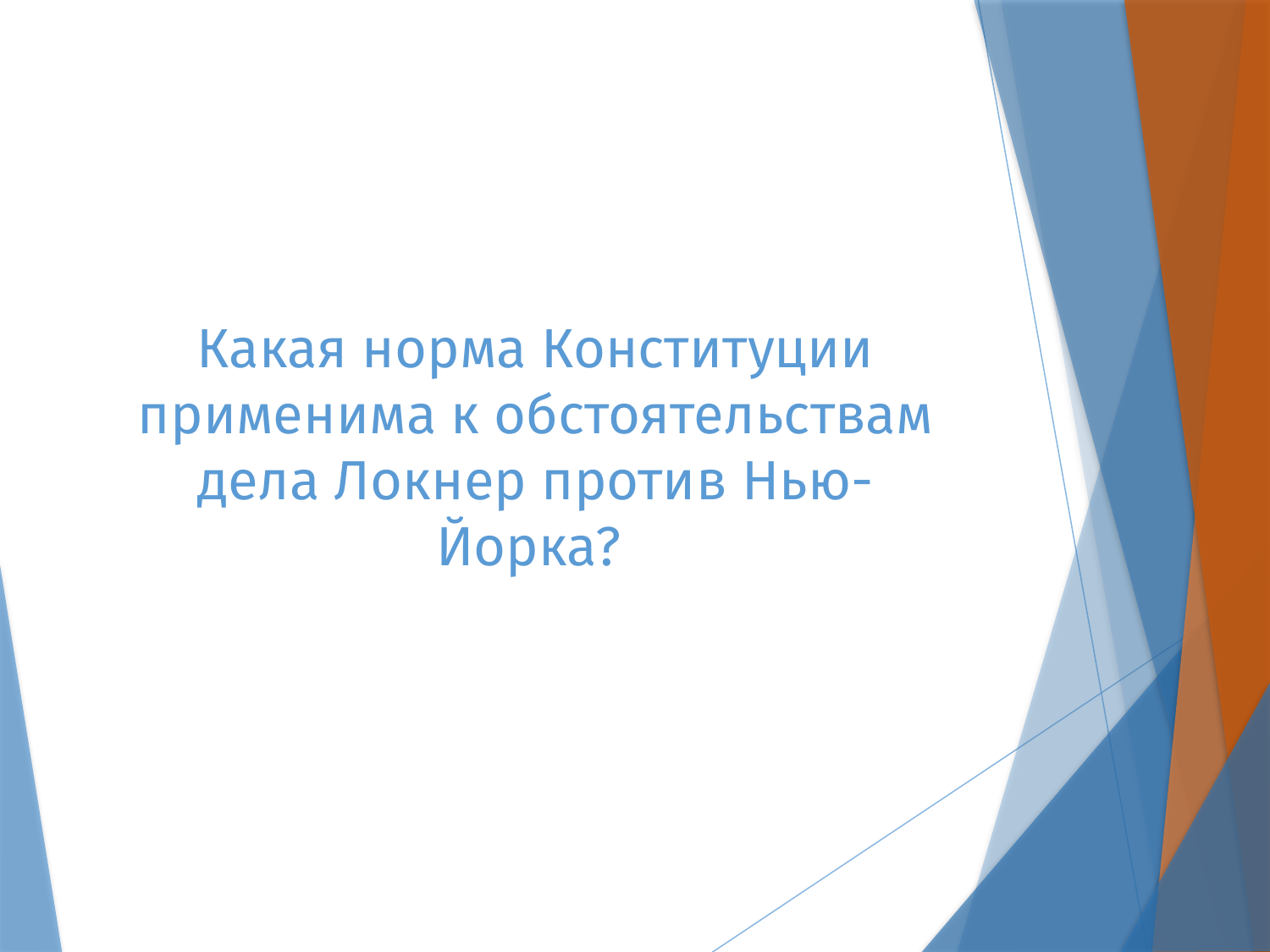

# Какая норма Конституции применима к обстоятельствам дела Локнер против Нью-Йорка?